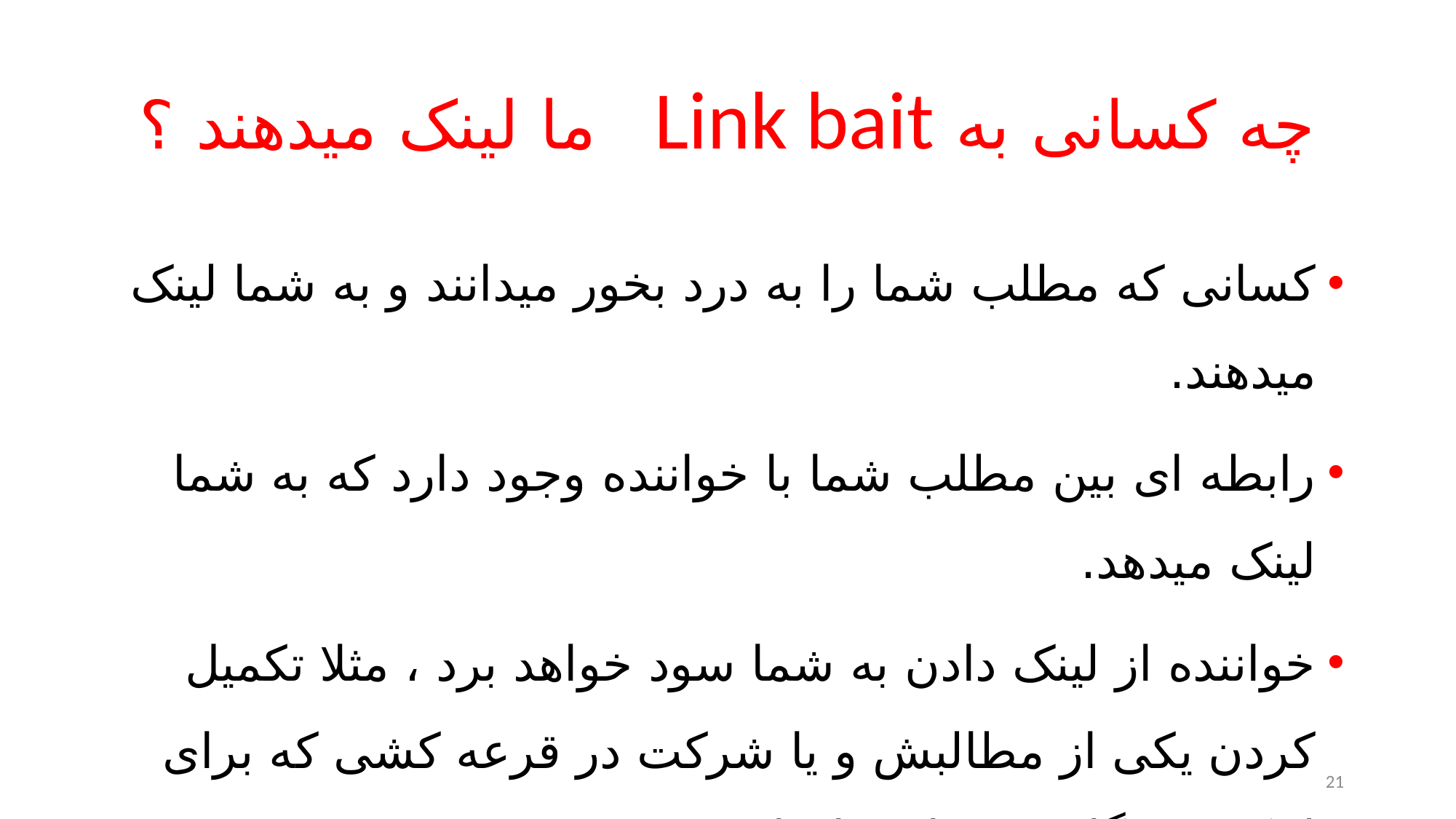

# چه کسانی به Link bait  ما لینک میدهند ؟
کسانی که مطلب شما را به درد بخور میدانند و به شما لینک میدهند.
رابطه ای بین مطلب شما با خواننده وجود دارد که به شما لینک میدهد.
خواننده از لینک دادن به شما سود خواهد برد ، مثلا تکمیل کردن یکی از مطالبش و یا شرکت در قرعه کشی که برای لینک دهندگان میخواهید انجام دهید.
21